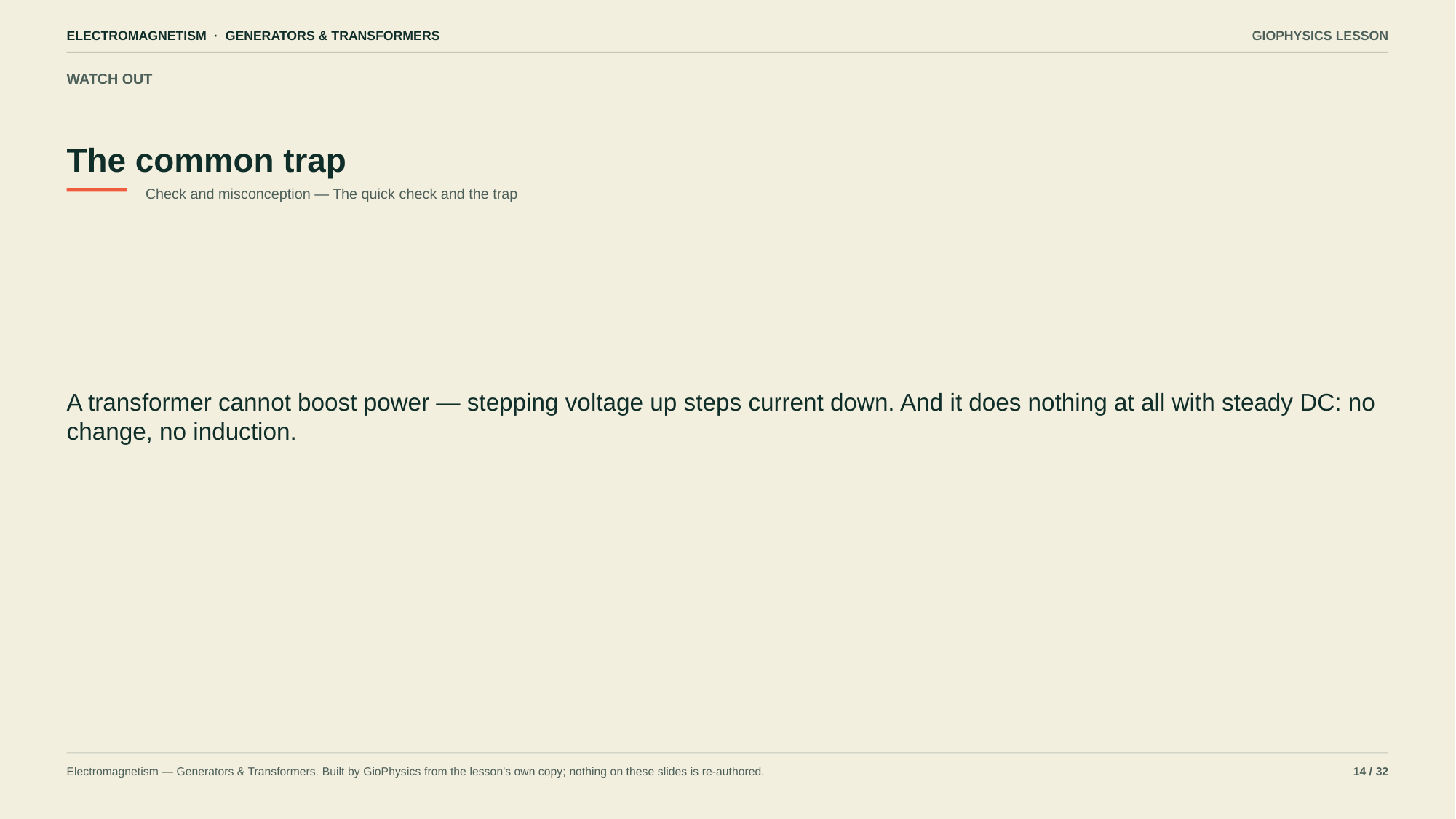

ELECTROMAGNETISM  ·  GENERATORS & TRANSFORMERS
GIOPHYSICS LESSON

WATCH OUT
The common trap
Check and misconception — The quick check and the trap

A transformer cannot boost power — stepping voltage up steps current down. And it does nothing at all with steady DC: no change, no induction.

Electromagnetism — Generators & Transformers. Built by GioPhysics from the lesson's own copy; nothing on these slides is re-authored.
14 / 32